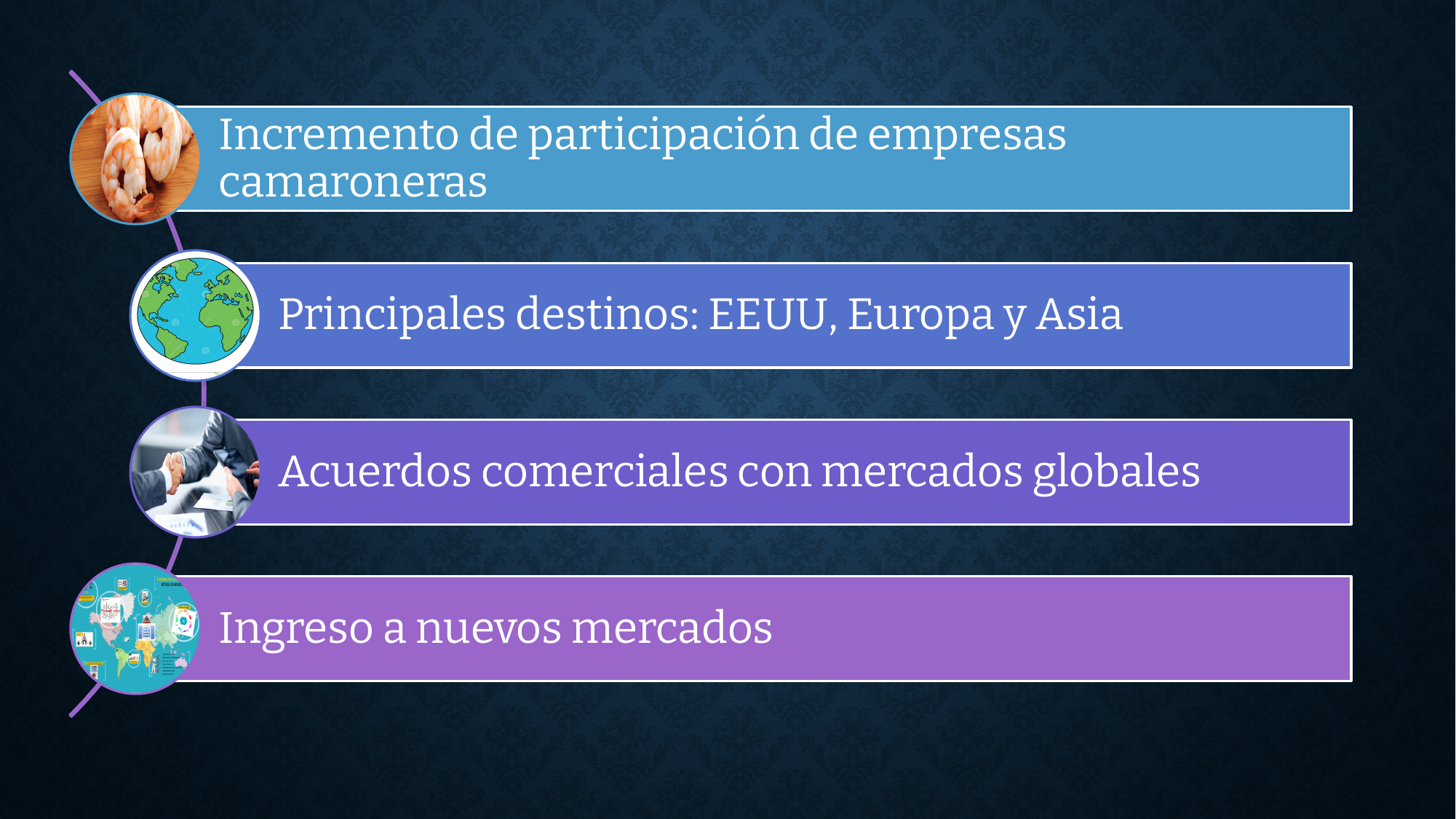

Incremento de participación de empresas camaroneras
Principales destinos: EEUU, Europa y Asia
Acuerdos comerciales con mercados globales
Ingreso a nuevos mercados